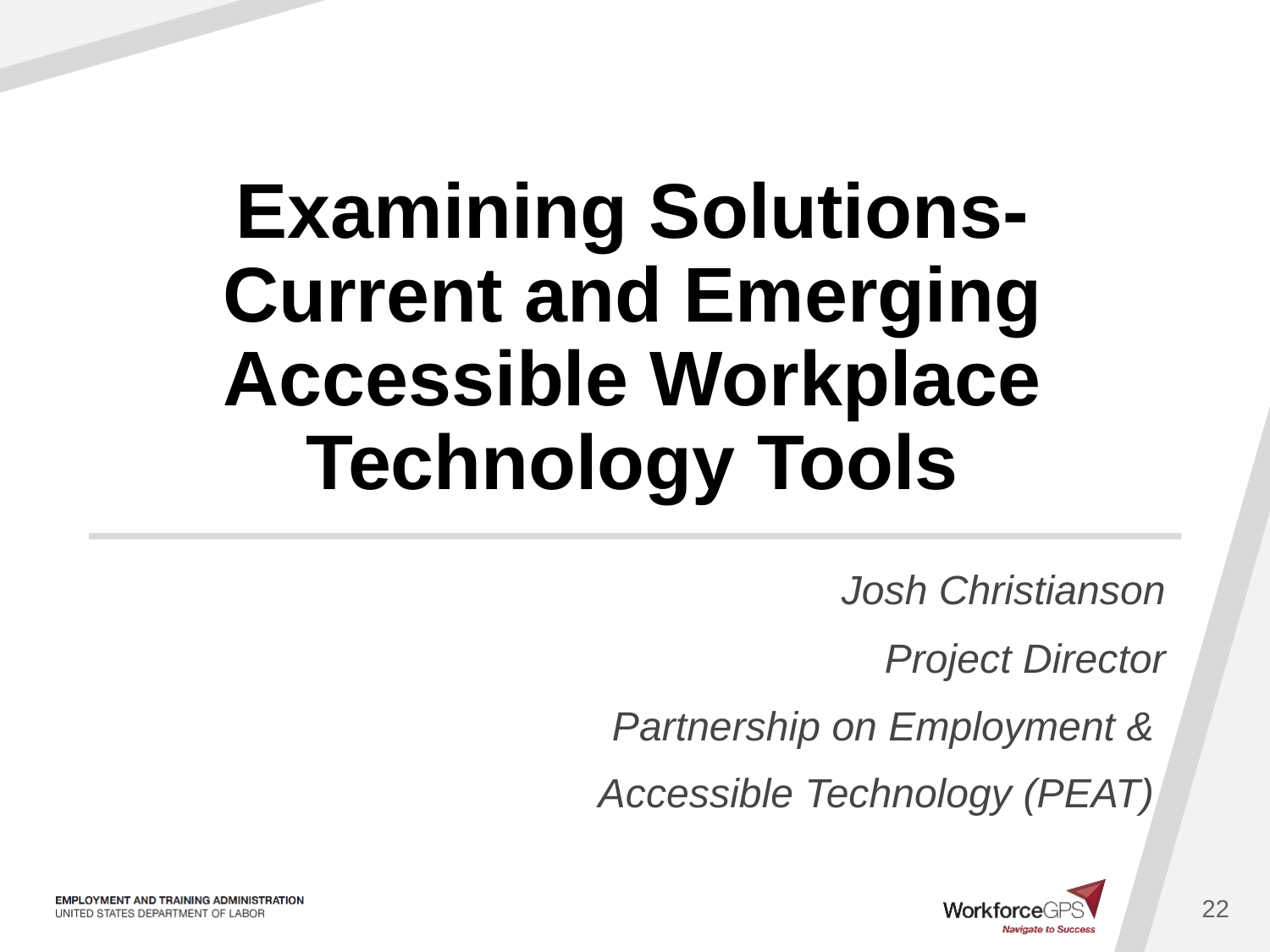

# Examining Solutions- Current and Emerging Accessible Workplace Technology Tools
Josh Christianson
Project Director
Partnership on Employment &
Accessible Technology (PEAT)
22